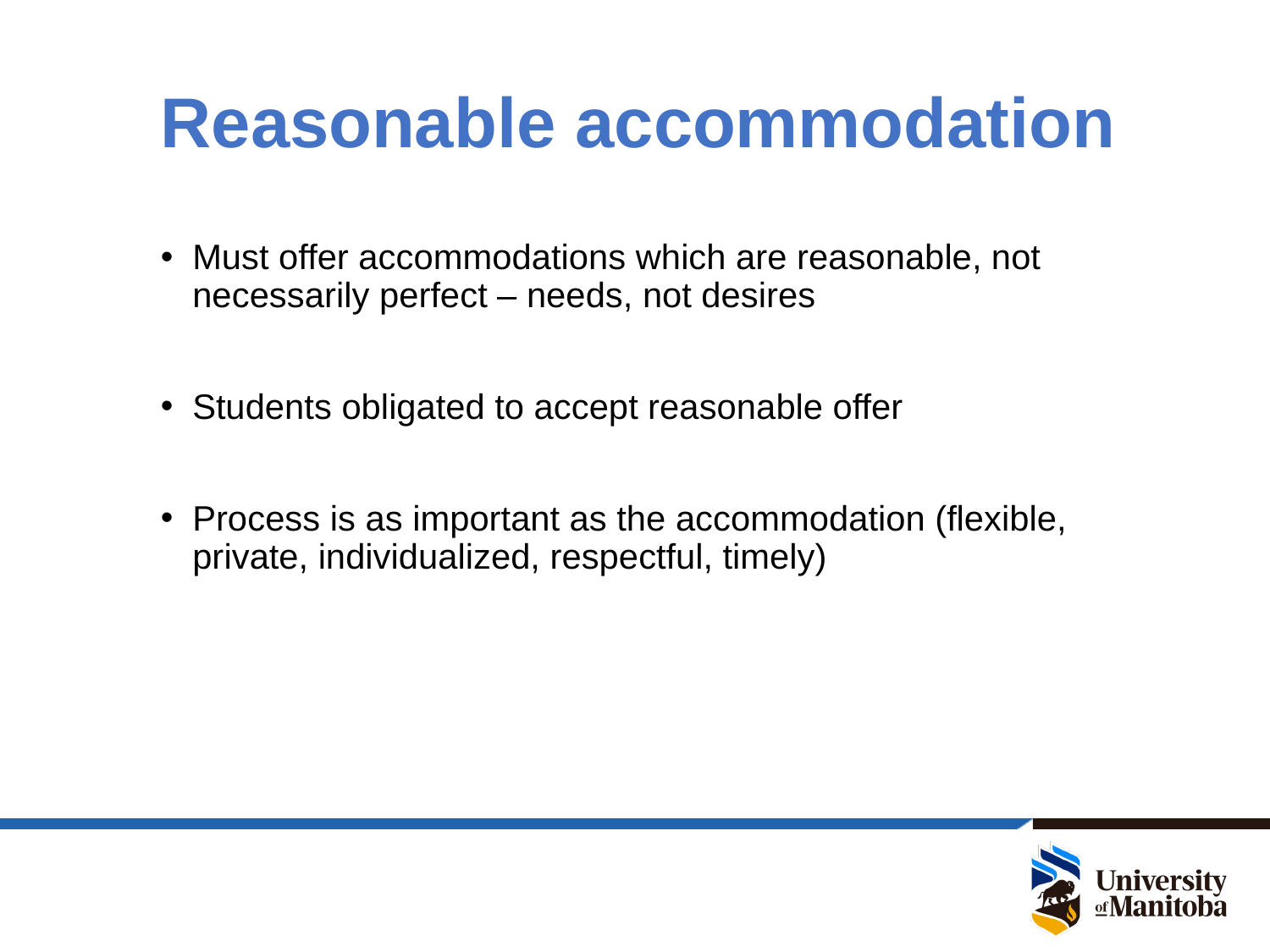

# Reasonable accommodation
Must offer accommodations which are reasonable, not necessarily perfect – needs, not desires

Students obligated to accept reasonable offer

Process is as important as the accommodation (flexible, private, individualized, respectful, timely)